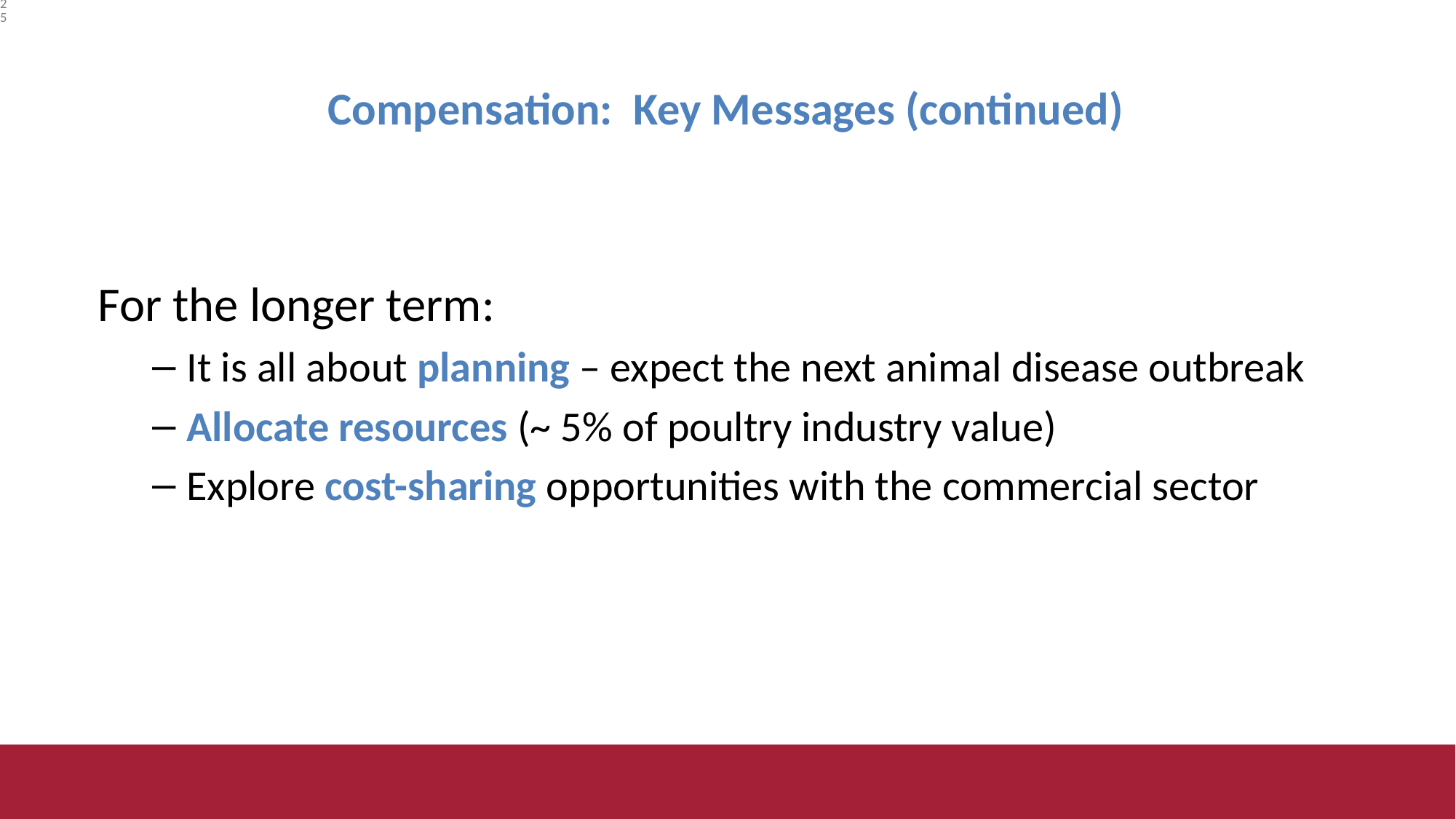

25
Compensation:  Key Messages (continued)
For the longer term:
It is all about planning – expect the next animal disease outbreak
Allocate resources (~ 5% of poultry industry value)
Explore cost-sharing opportunities with the commercial sector